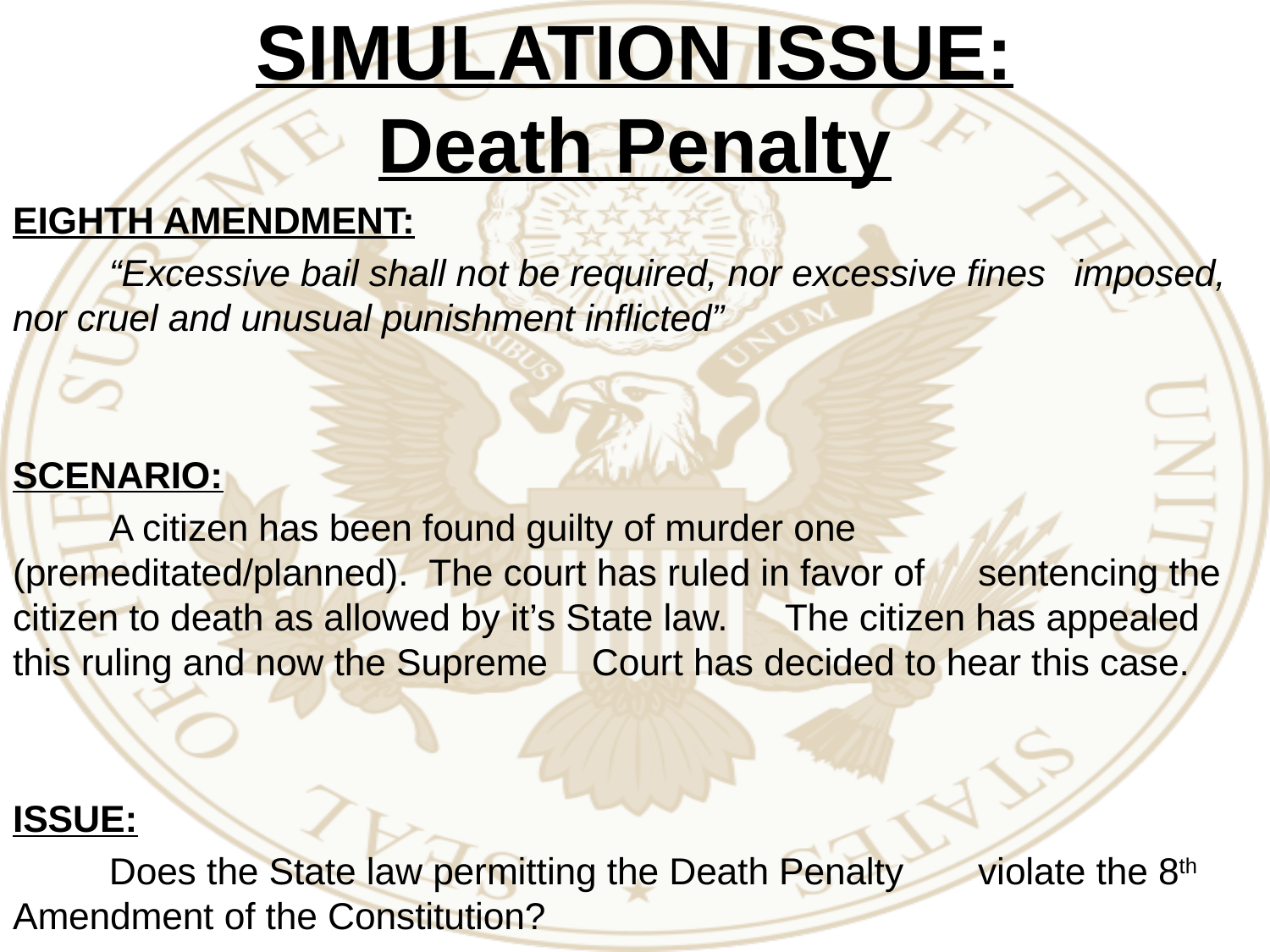

SIMULATION ISSUE:
Death Penalty
EIGHTH AMENDMENT:
	“Excessive bail shall not be required, nor excessive fines 	imposed, nor cruel and unusual punishment inflicted”

SCENARIO:
	A citizen has been found guilty of murder one 	(premeditated/planned).  The court has ruled in favor of 	sentencing the citizen to death as allowed by it’s State law.  	The citizen has appealed this ruling and now the Supreme 	Court has decided to hear this case.

ISSUE:
	Does the State law permitting the Death Penalty 	violate the 8th Amendment of the Constitution?